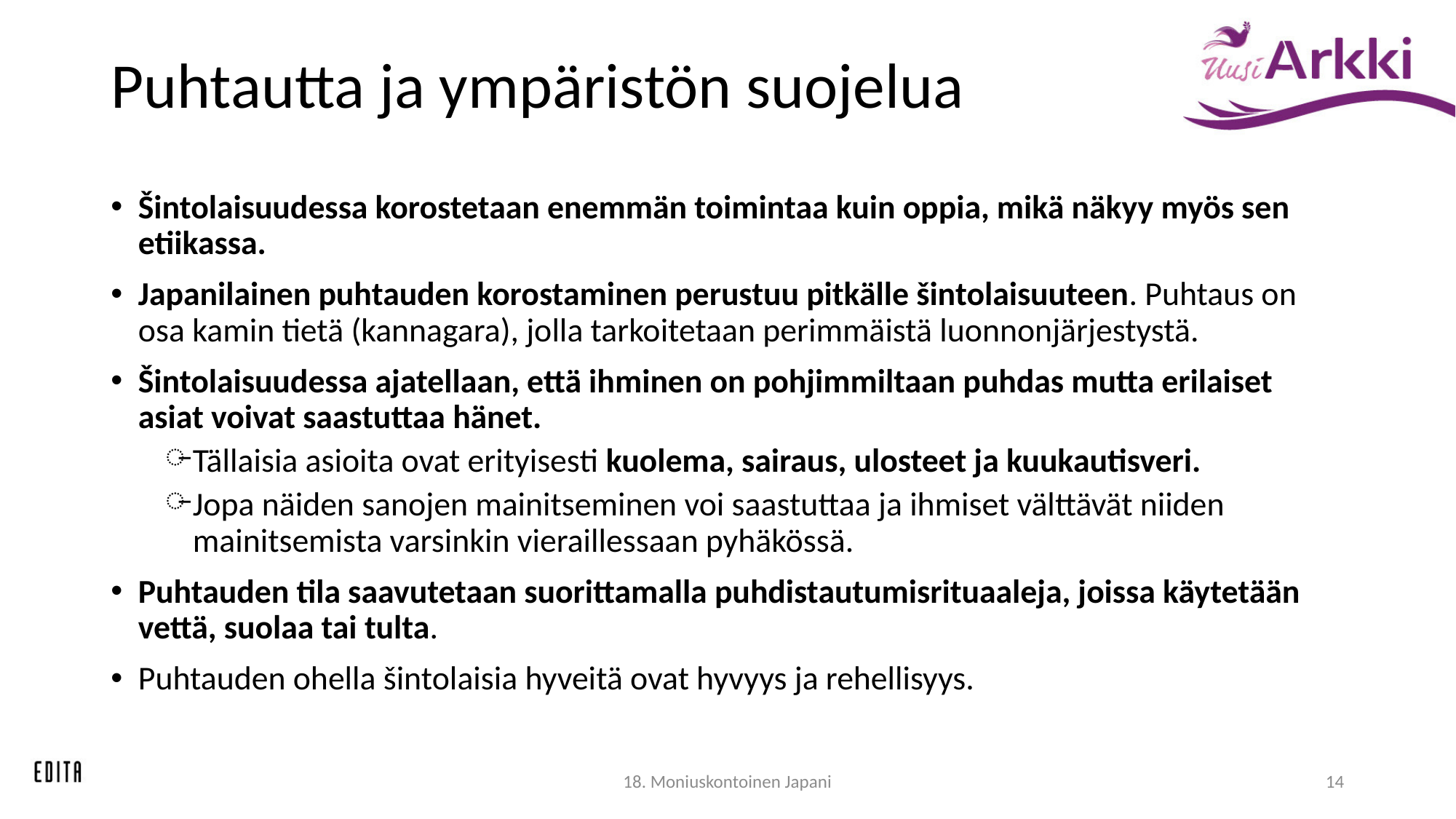

# Puhtautta ja ympäristön suojelua
Šintolaisuudessa korostetaan enemmän toimintaa kuin oppia, mikä näkyy myös sen etiikassa.
Japanilainen puhtauden korostaminen perustuu pitkälle šintolaisuuteen. Puhtaus on osa kamin tietä (kannagara), jolla tarkoitetaan perimmäistä luonnonjärjestystä.
Šintolaisuudessa ajatellaan, että ihminen on pohjimmiltaan puhdas mutta erilaiset asiat voivat saastuttaa hänet.
Tällaisia asioita ovat erityisesti kuolema, sairaus, ulosteet ja kuukautisveri.
Jopa näiden sanojen mainitseminen voi saastuttaa ja ihmiset välttävät niiden mainitsemista varsinkin vieraillessaan pyhäkössä.
Puhtauden tila saavutetaan suorittamalla puhdistautumisrituaaleja, joissa käytetään vettä, suolaa tai tulta.
Puhtauden ohella šintolaisia hyveitä ovat hyvyys ja rehellisyys.
18. Moniuskontoinen Japani
14